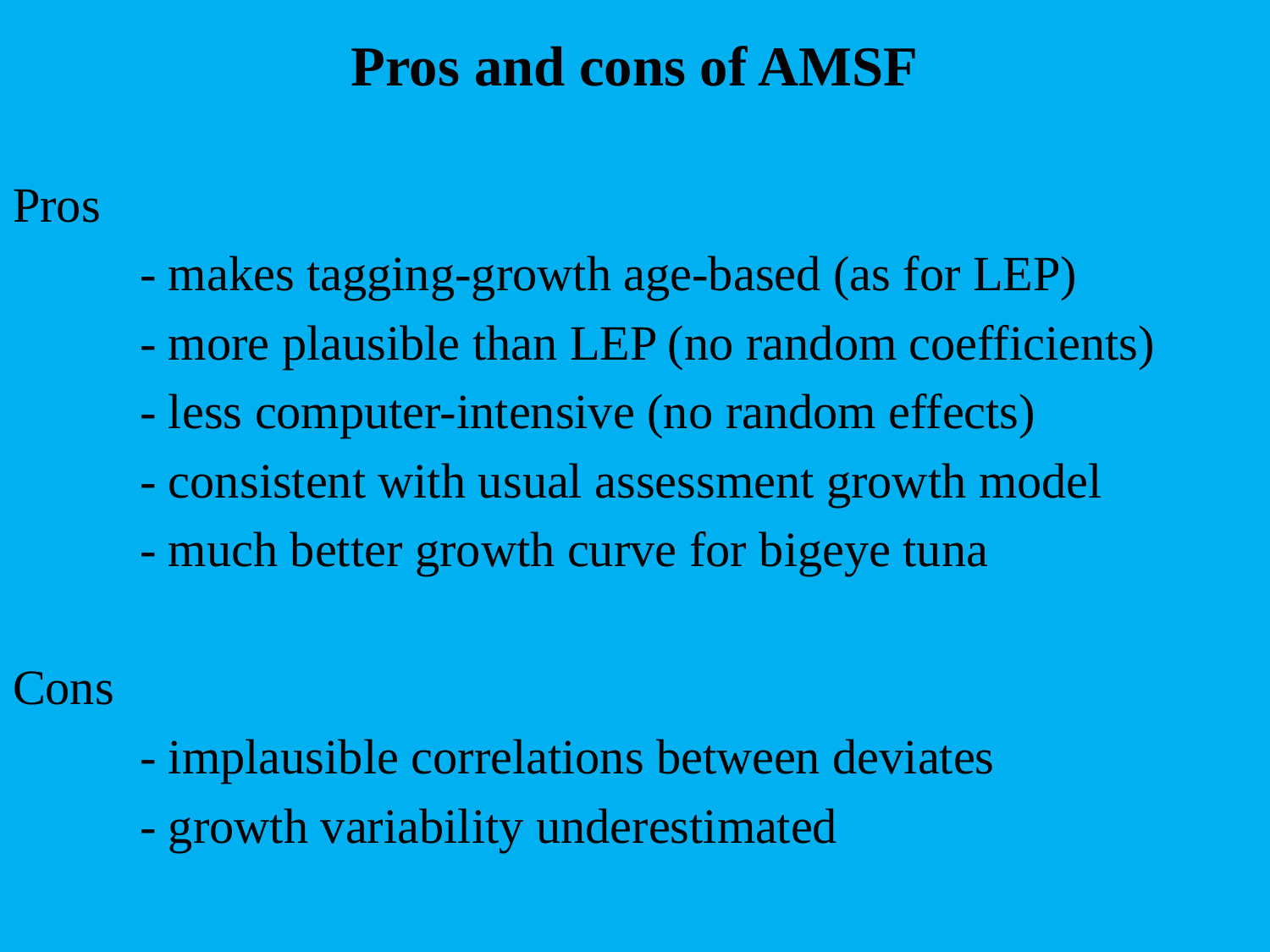

# Pros and cons of AMSF
Pros
	- makes tagging-growth age-based (as for LEP)
	- more plausible than LEP (no random coefficients)
	- less computer-intensive (no random effects)
	- consistent with usual assessment growth model
	- much better growth curve for bigeye tuna

Cons
	- implausible correlations between deviates
	- growth variability underestimated